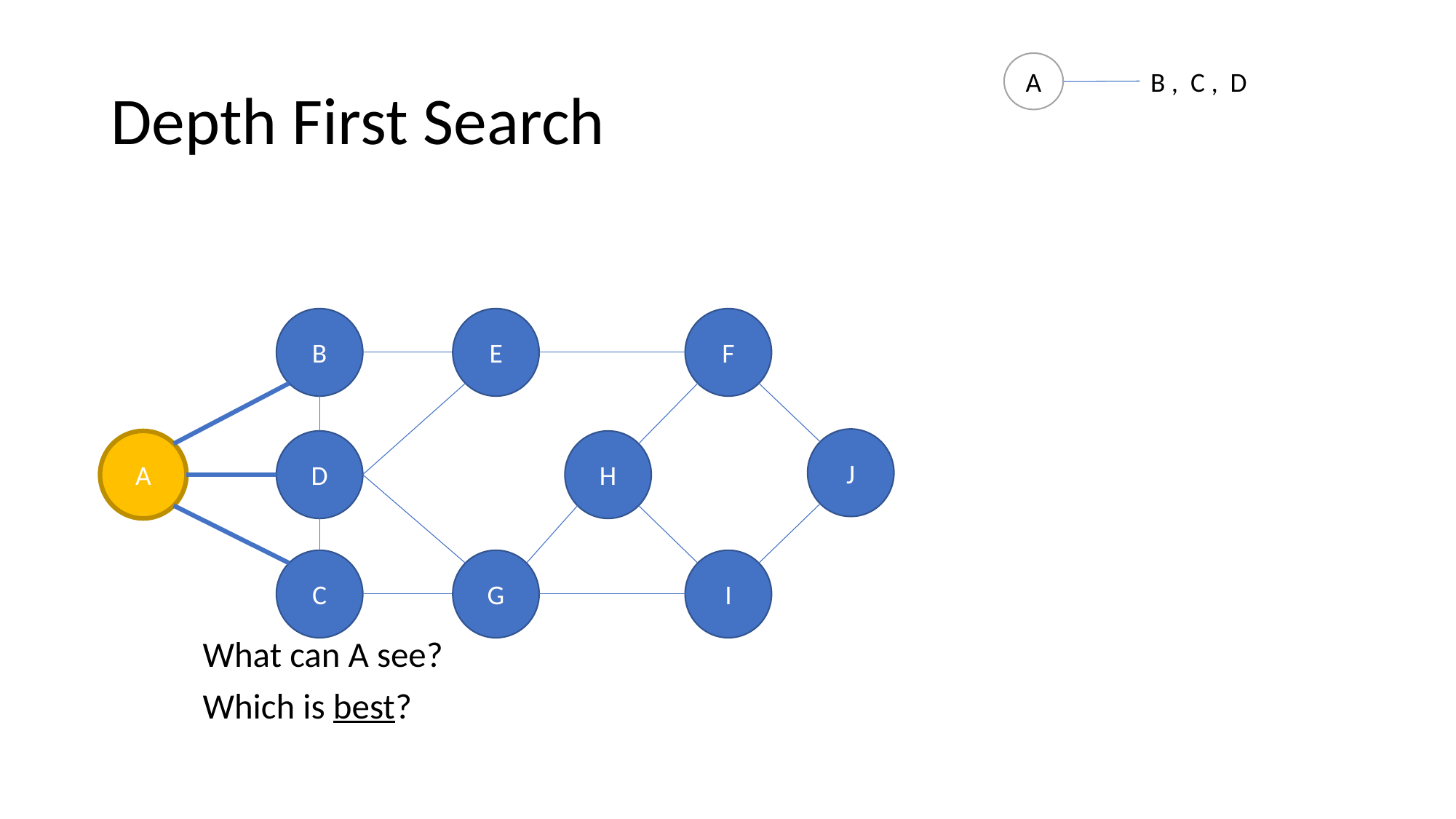

# Depth First Search
A
B ,  C ,  D

								What can A see?
								Which is best?

E
F
B
J
A
D
H
G
I
C